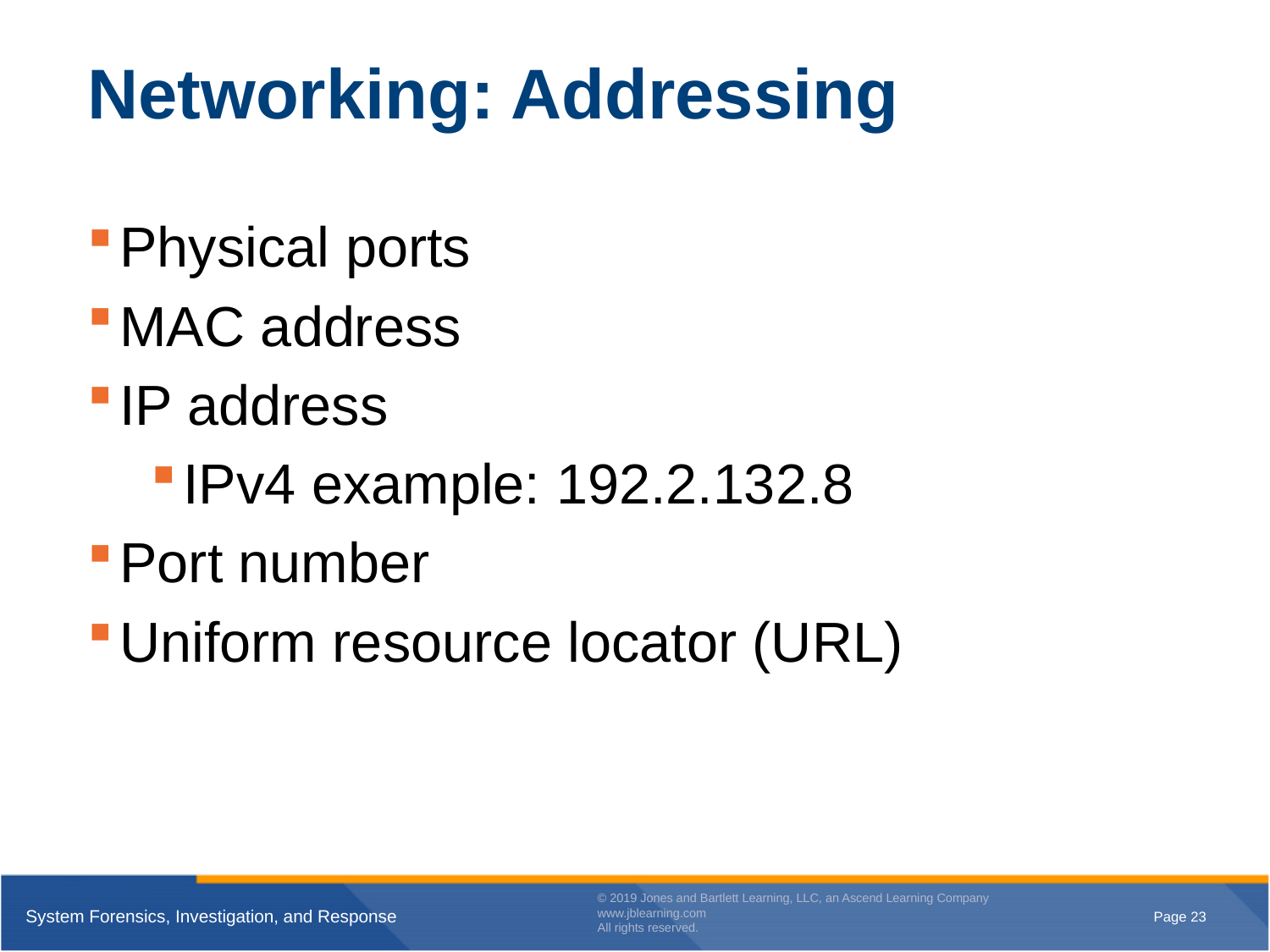

# Networking: Addressing
Physical ports
MAC address
IP address
IPv4 example: 192.2.132.8
Port number
Uniform resource locator (URL)